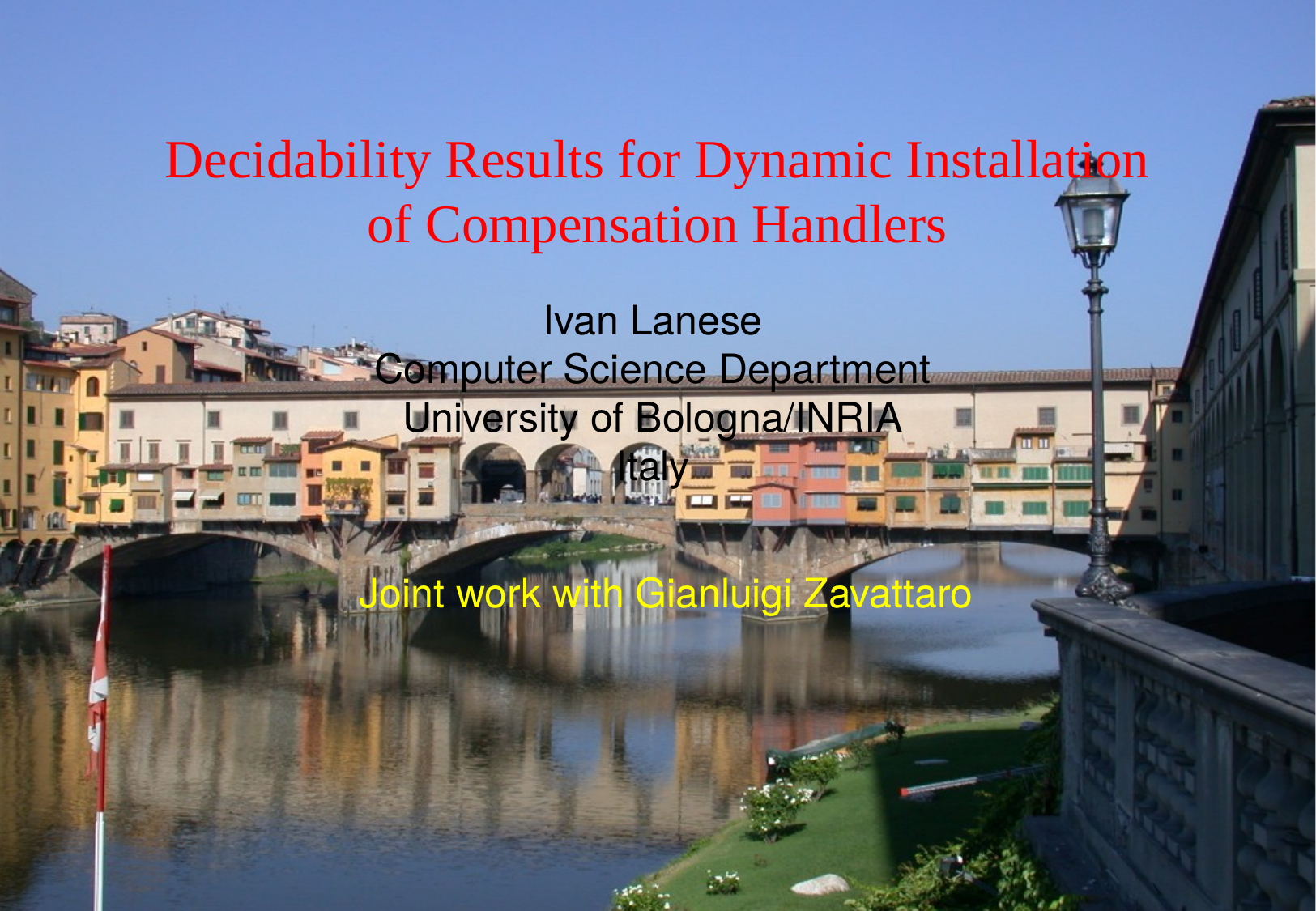

# Decidability Results for Dynamic Installation of Compensation Handlers
Ivan Lanese
Computer Science Department
University of Bologna/INRIA
Italy

Joint work with Gianluigi Zavattaro